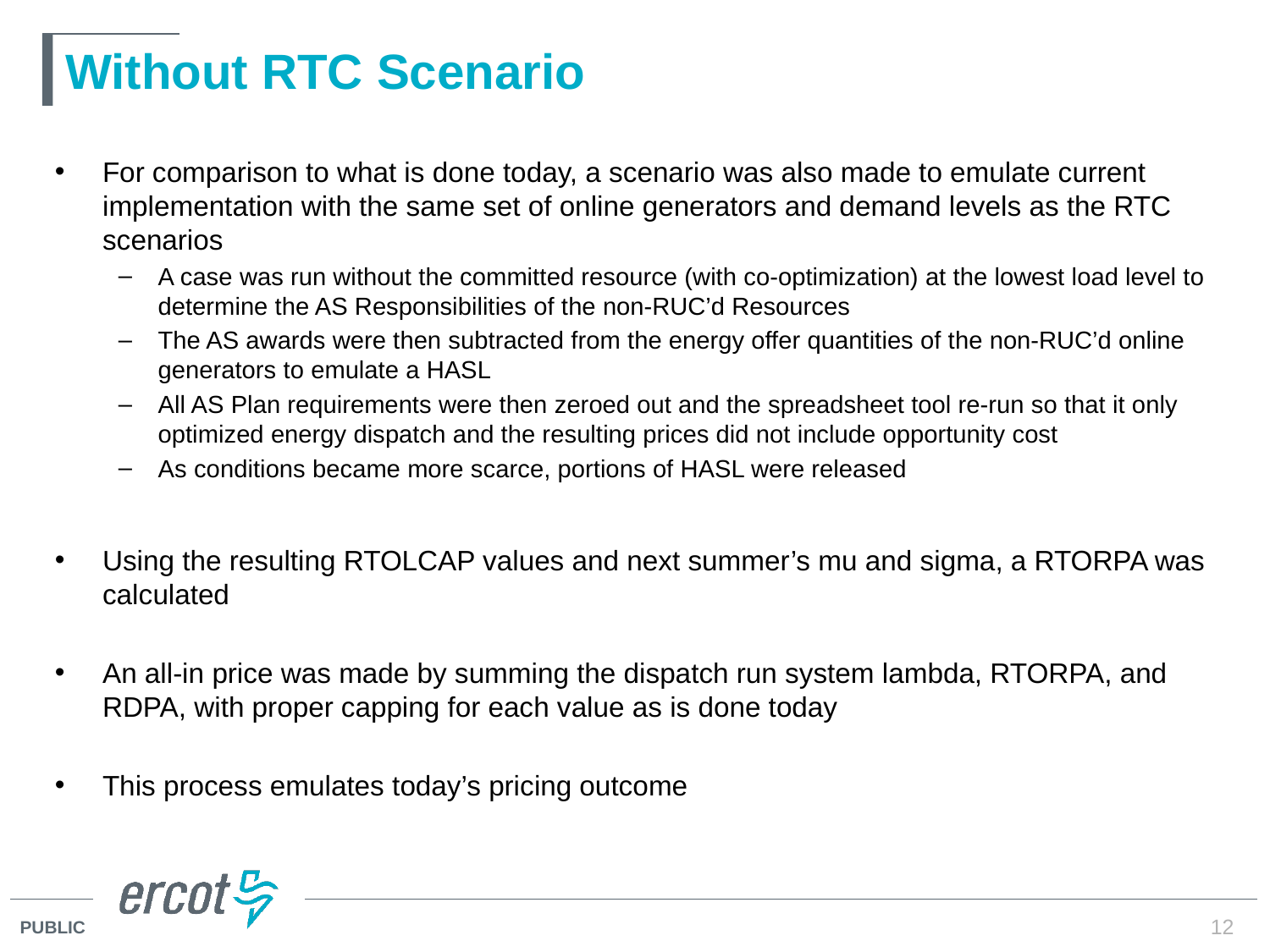

# Without RTC Scenario
For comparison to what is done today, a scenario was also made to emulate current implementation with the same set of online generators and demand levels as the RTC scenarios
A case was run without the committed resource (with co-optimization) at the lowest load level to determine the AS Responsibilities of the non-RUC’d Resources
The AS awards were then subtracted from the energy offer quantities of the non-RUC’d online generators to emulate a HASL
All AS Plan requirements were then zeroed out and the spreadsheet tool re-run so that it only optimized energy dispatch and the resulting prices did not include opportunity cost
As conditions became more scarce, portions of HASL were released

Using the resulting RTOLCAP values and next summer’s mu and sigma, a RTORPA was calculated

An all-in price was made by summing the dispatch run system lambda, RTORPA, and RDPA, with proper capping for each value as is done today

This process emulates today’s pricing outcome
12